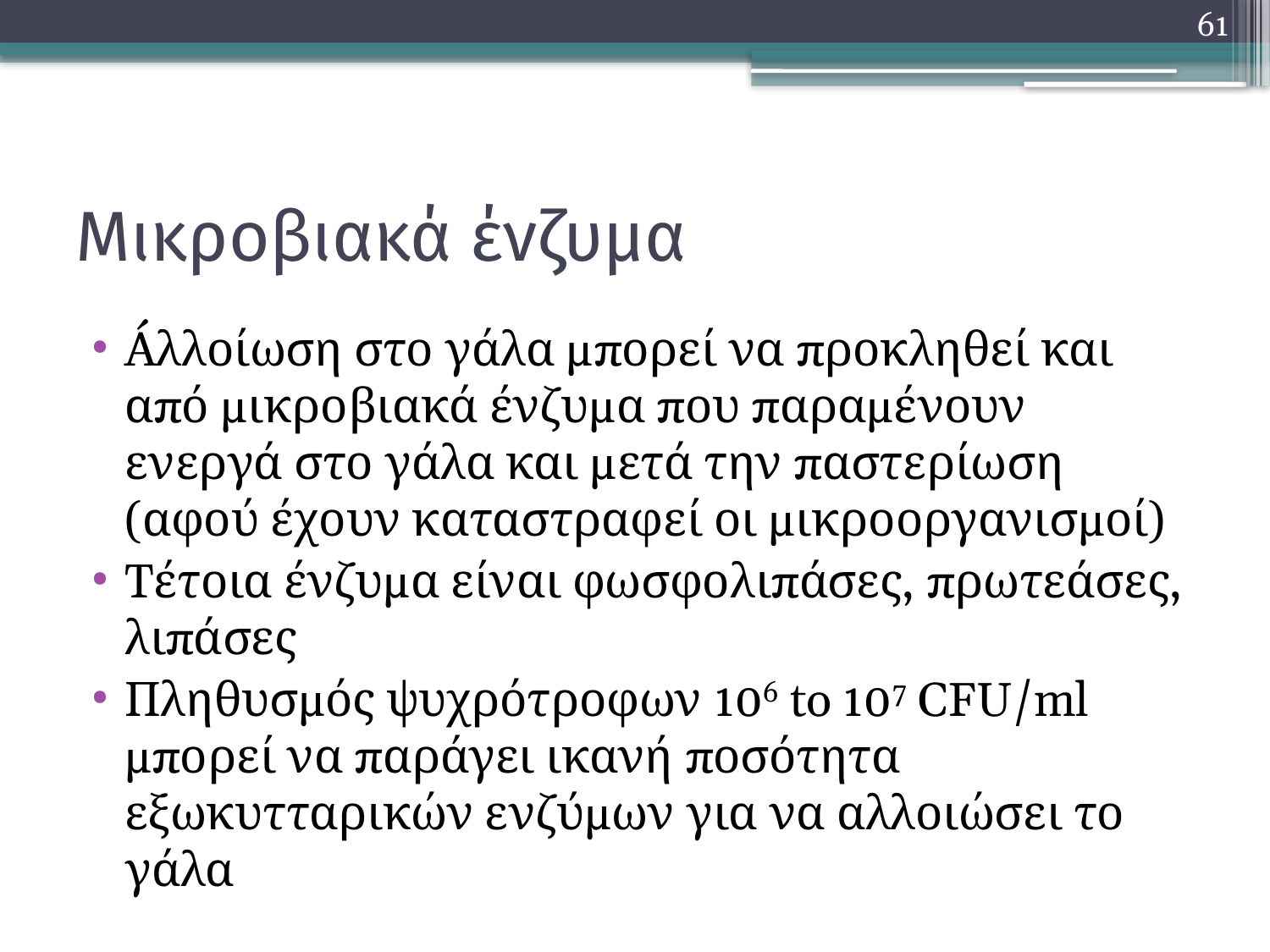

61
# Μικροβιακά ένζυμα
Άλλοίωση στο γάλα μπορεί να προκληθεί και από μικροβιακά ένζυμα που παραμένουν ενεργά στο γάλα και μετά την παστερίωση (αφού έχουν καταστραφεί οι μικροοργανισμοί)
Τέτοια ένζυμα είναι φωσφολιπάσες, πρωτεάσες, λιπάσες
Πληθυσμός ψυχρότροφων 106 to 107 CFU/ml μπορεί να παράγει ικανή ποσότητα εξωκυτταρικών ενζύμων για να αλλοιώσει το γάλα